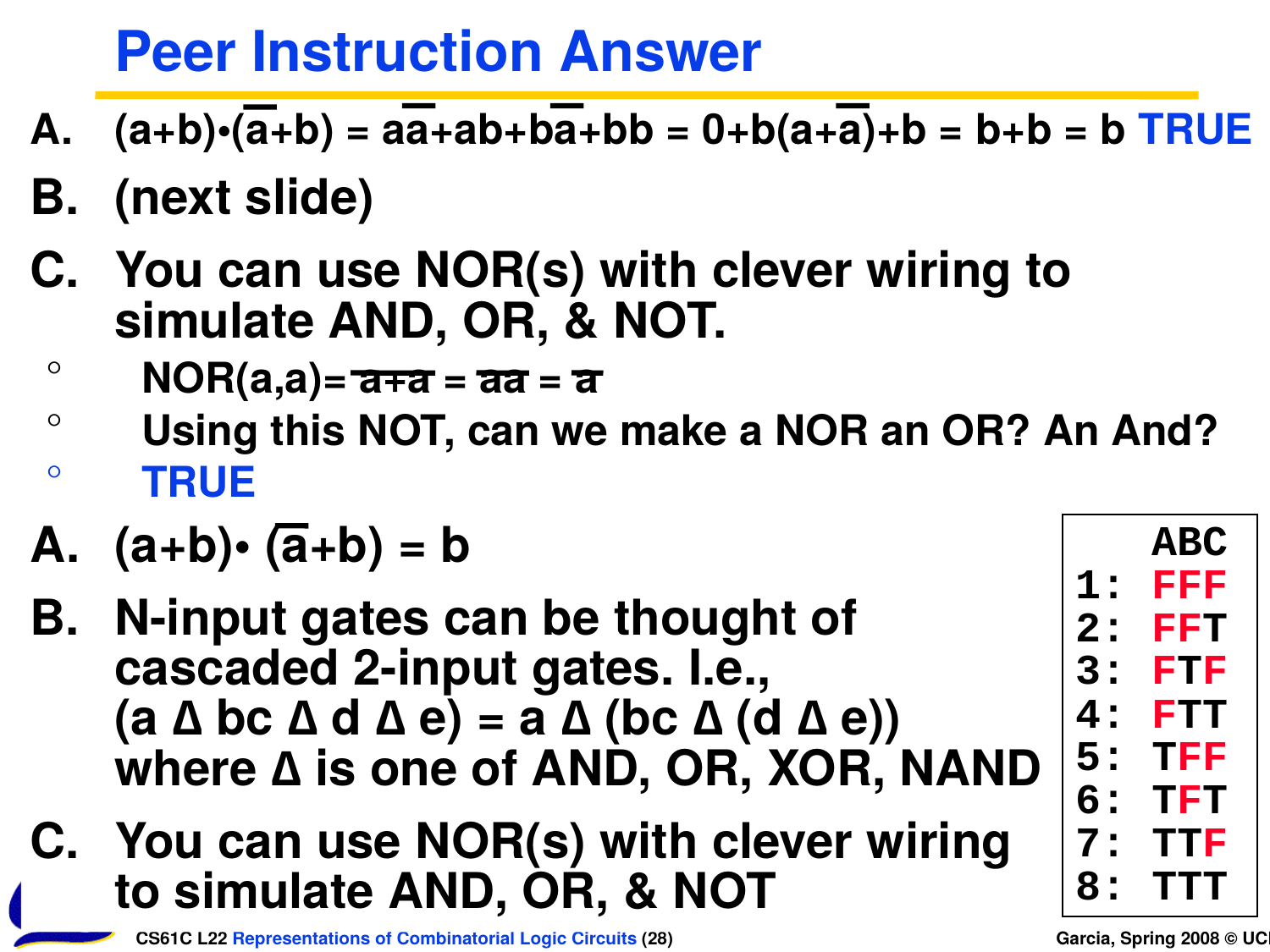

# Peer Instruction Answer
(a+b)•(a+b) = aa+ab+ba+bb = 0+b(a+a)+b = b+b = b TRUE
(next slide)
You can use NOR(s) with clever wiring to simulate AND, OR, & NOT.
NOR(a,a)= a+a = aa = a
Using this NOT, can we make a NOR an OR? An And?
TRUE

   ABC
1: FFF
2: FFT
3: FTF
4: FTT
5: TFF
6: TFT
7: TTF
8: TTT
(a+b)• (a+b) = b
N-input gates can be thought of cascaded 2-input gates. I.e.,
(a ∆ bc ∆ d ∆ e) = a ∆ (bc ∆ (d ∆ e))
where ∆ is one of AND, OR, XOR, NAND
You can use NOR(s) with clever wiring to simulate AND, OR, & NOT